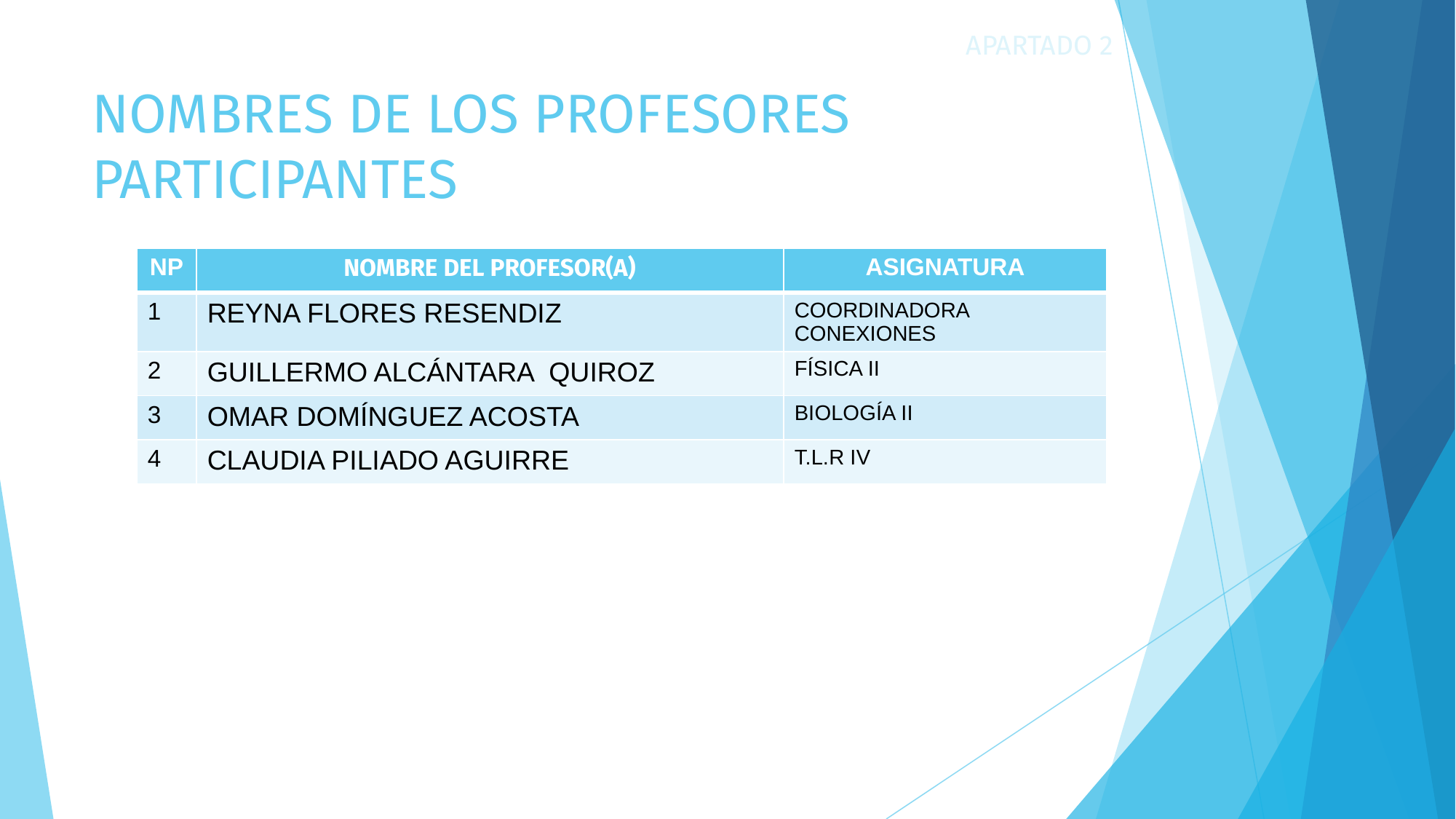

APARTADO 2
# NOMBRES DE LOS PROFESORES PARTICIPANTES
| NP | NOMBRE DEL PROFESOR(A) | ASIGNATURA |
| --- | --- | --- |
| 1 | REYNA FLORES RESENDIZ | COORDINADORA CONEXIONES |
| 2 | GUILLERMO ALCÁNTARA QUIROZ | FÍSICA II |
| 3 | OMAR DOMÍNGUEZ ACOSTA | BIOLOGÍA II |
| 4 | CLAUDIA PILIADO AGUIRRE | T.L.R IV |